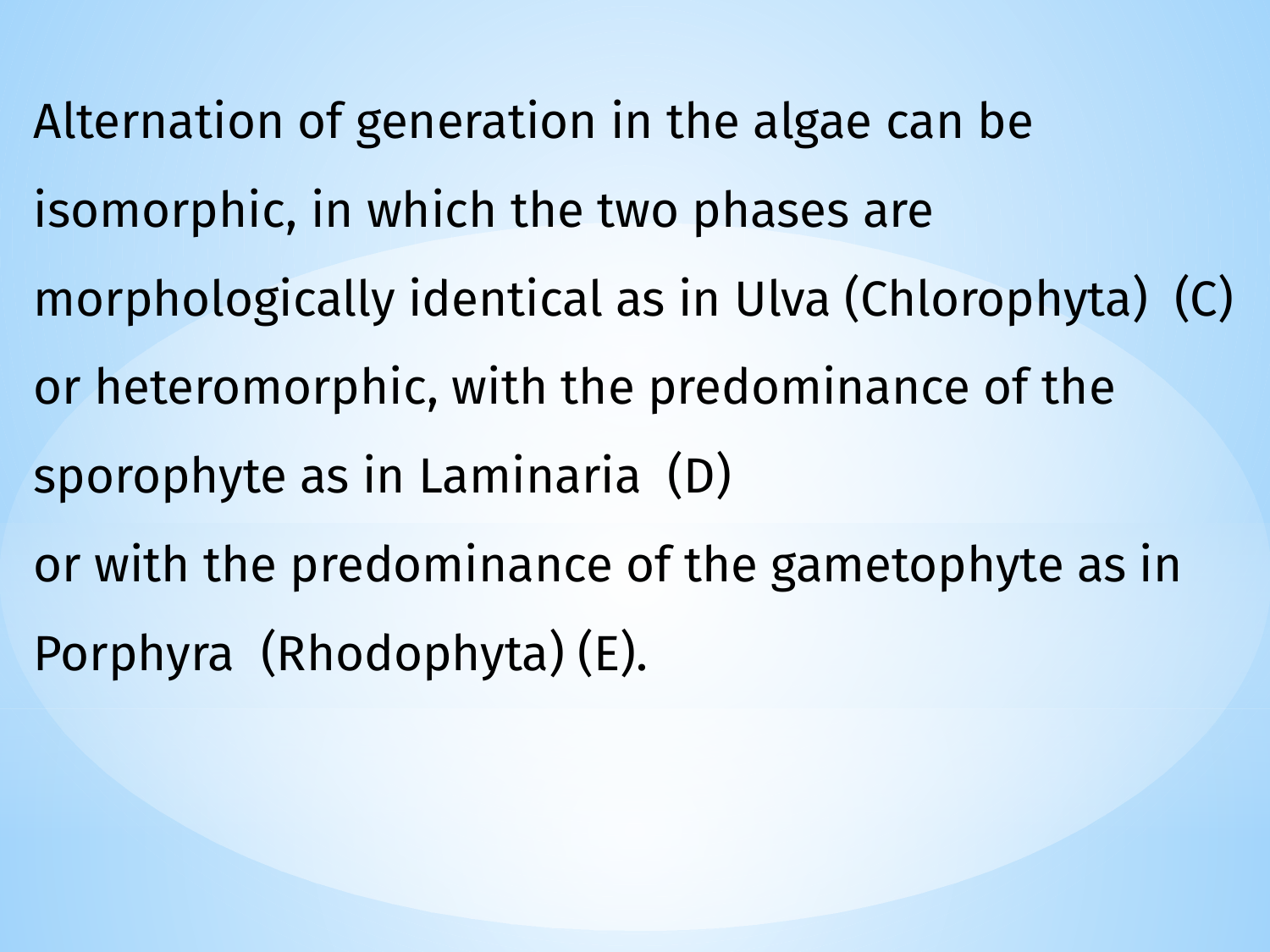

Alternation of generation in the algae can be isomorphic, in which the two phases are morphologically identical as in Ulva (Chlorophyta)  (C) or heteromorphic, with the predominance of the sporophyte as in Laminaria  (D)
or with the predominance of the gametophyte as in Porphyra  (Rhodophyta) (E).